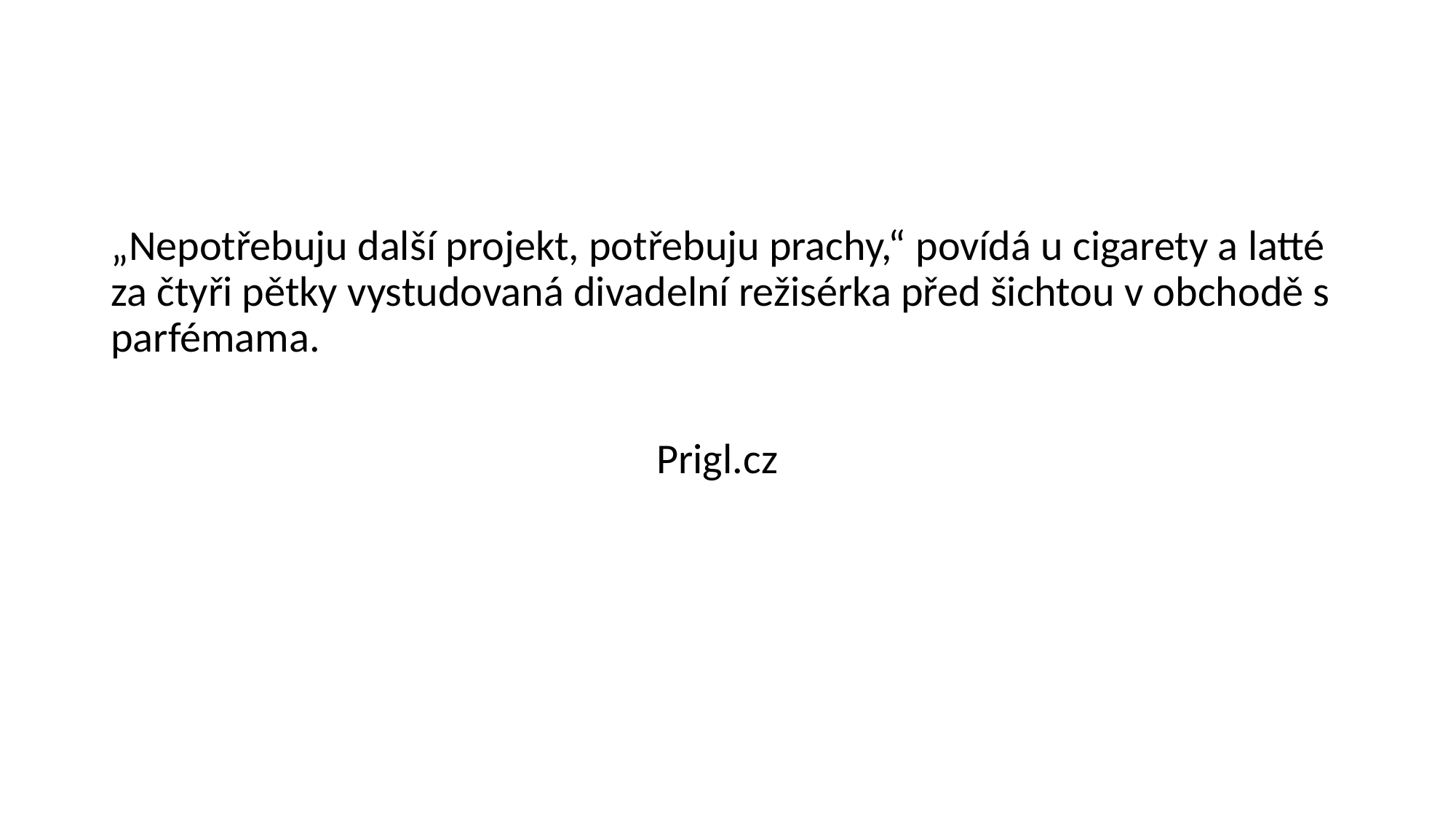

„Nepotřebuju další projekt, potřebuju prachy,“ povídá u cigarety a latté za čtyři pětky vystudovaná divadelní režisérka před šichtou v obchodě s parfémama.

					Prigl.cz